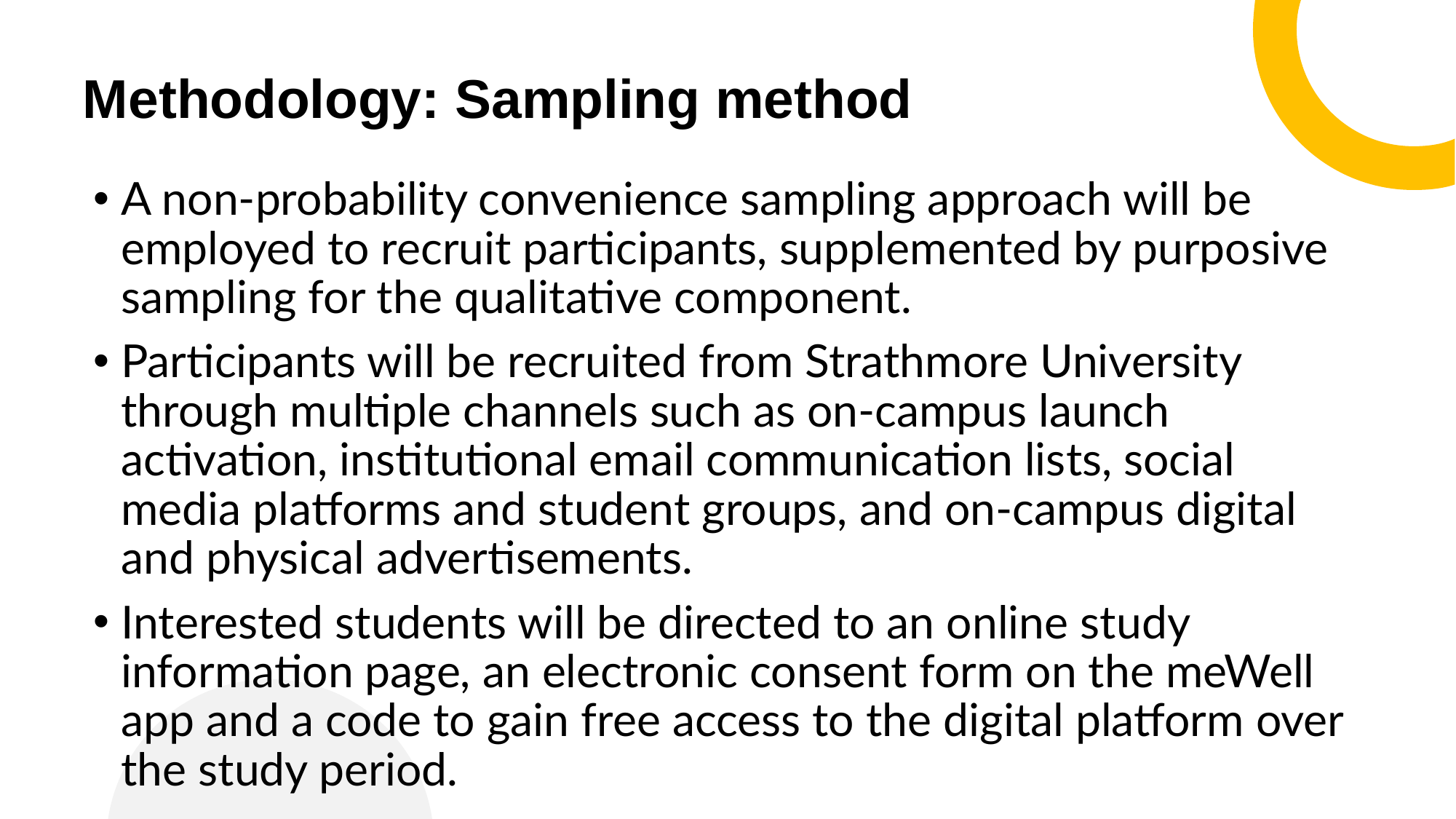

# Methodology: Sampling method
A non-probability convenience sampling approach will be employed to recruit participants, supplemented by purposive sampling for the qualitative component.
Participants will be recruited from Strathmore University through multiple channels such as on-campus launch activation, institutional email communication lists, social media platforms and student groups, and on-campus digital and physical advertisements.
Interested students will be directed to an online study information page, an electronic consent form on the meWell app and a code to gain free access to the digital platform over the study period.